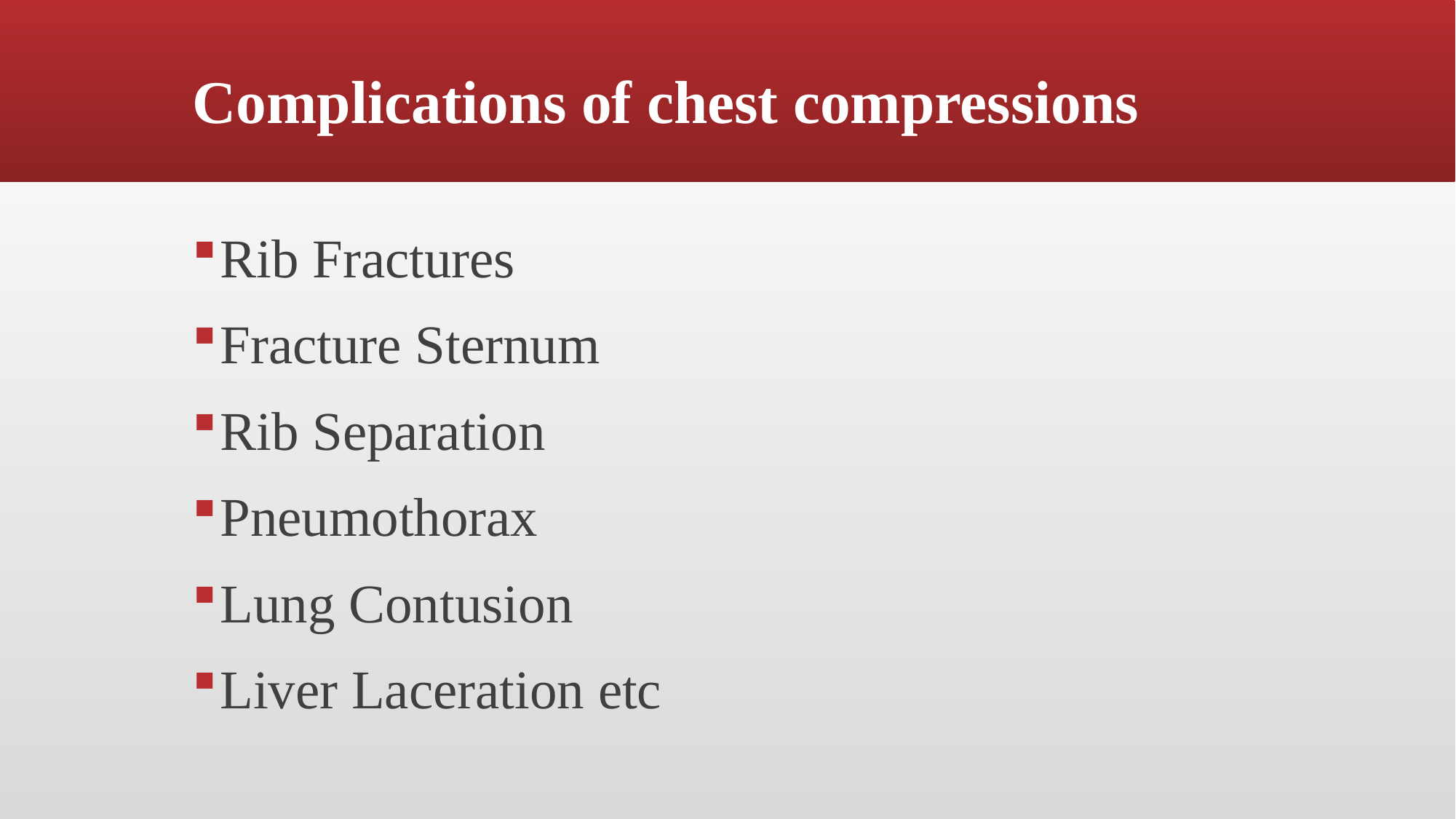

Complications of chest compressions

Rib Fractures
Fracture Sternum
Rib Separation
Pneumothorax
Lung Contusion
Liver Laceration etc